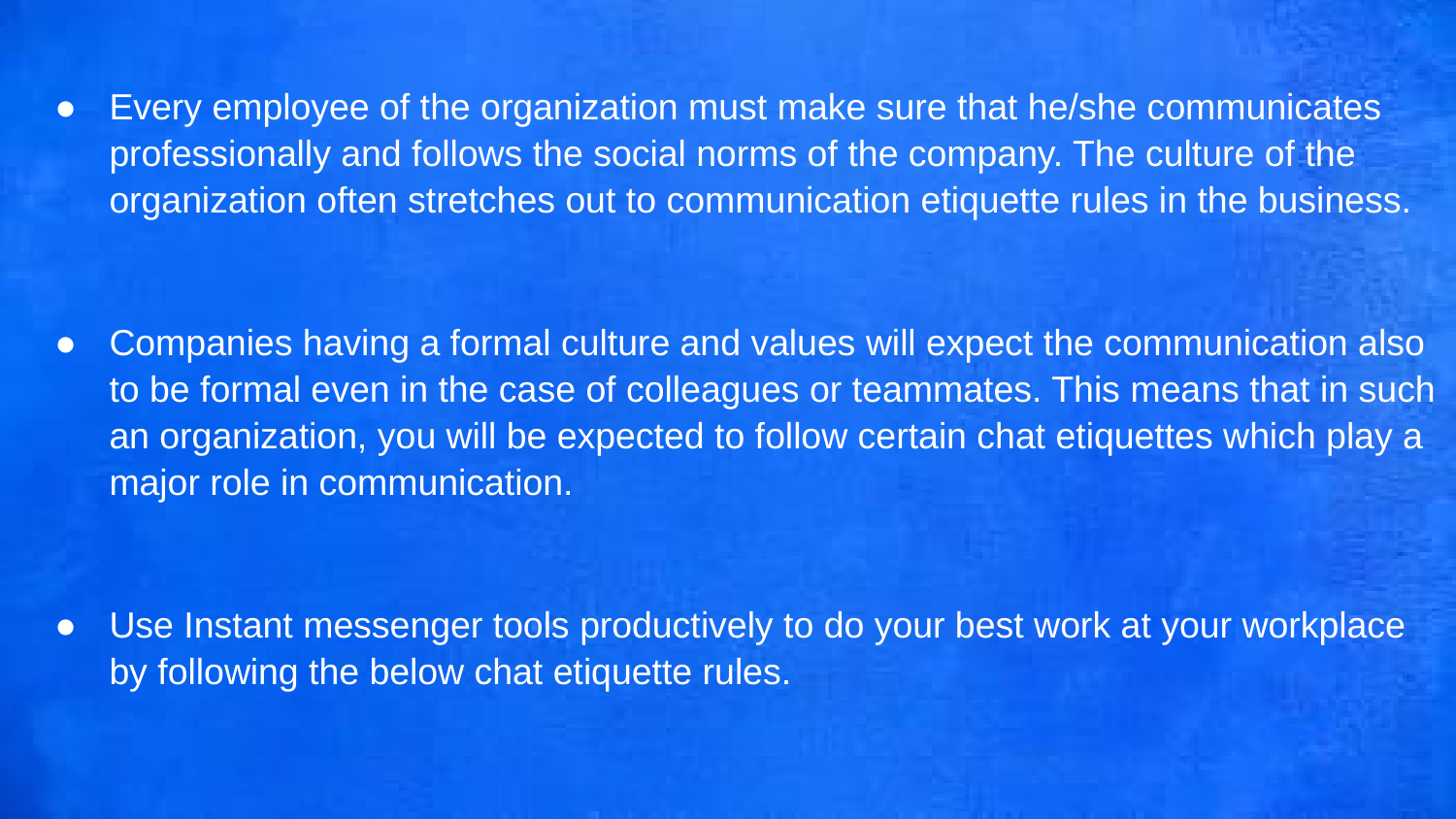

Every employee of the organization must make sure that he/she communicates professionally and follows the social norms of the company. The culture of the organization often stretches out to communication etiquette rules in the business.

Companies having a formal culture and values will expect the communication also to be formal even in the case of colleagues or teammates. This means that in such an organization, you will be expected to follow certain chat etiquettes which play a major role in communication.

Use Instant messenger tools productively to do your best work at your workplace by following the below chat etiquette rules.